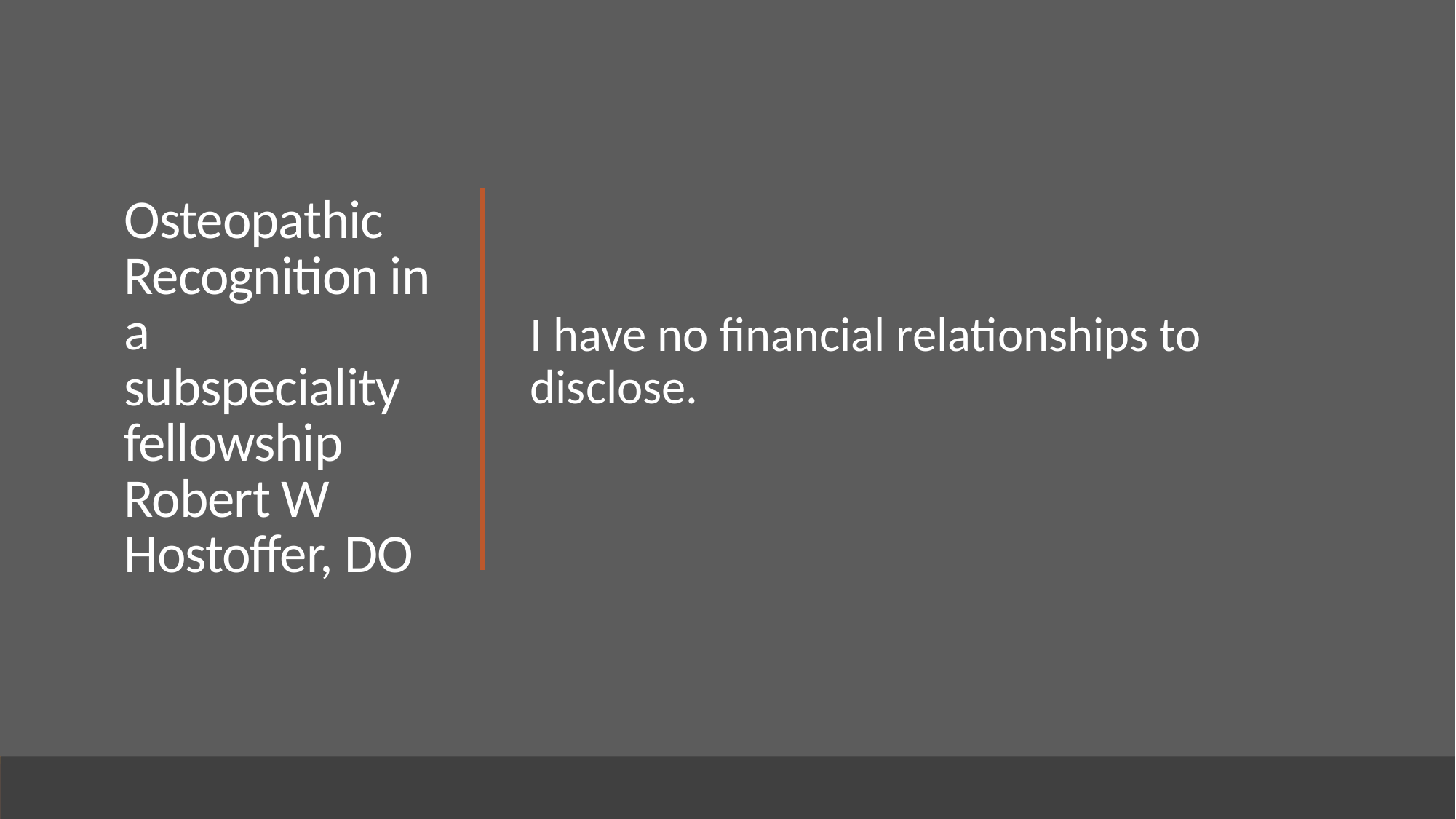

# Osteopathic Recognition in a subspeciality fellowship Robert W Hostoffer, DO
I have no financial relationships to disclose.